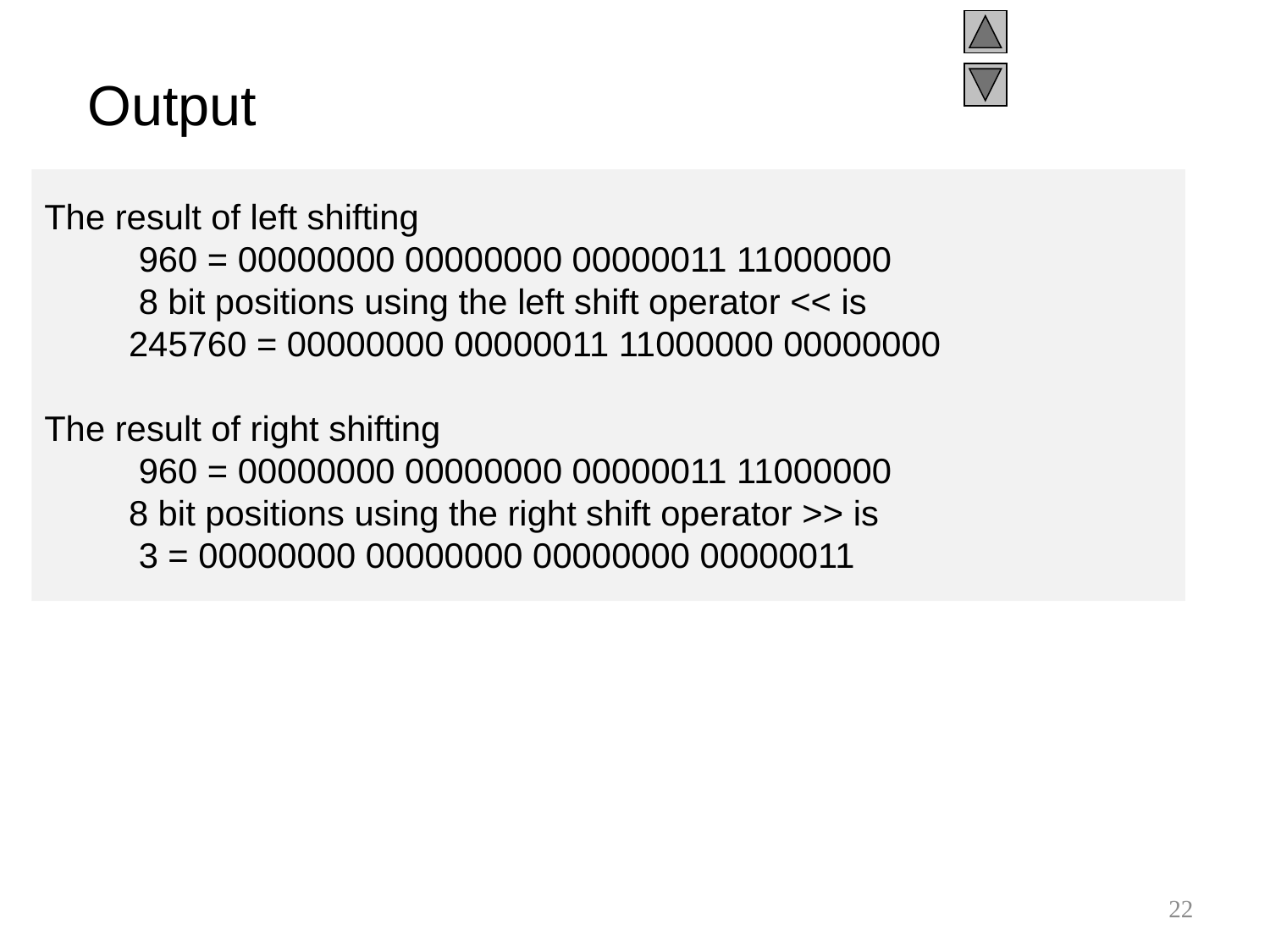

Output
The result of left shifting
   	 960 = 00000000 00000000 00000011 11000000
   	 8 bit positions using the left shift operator << is
 	245760 = 00000000 00000011 11000000 00000000

The result of right shifting
   	 960 = 00000000 00000000 00000011 11000000
	8 bit positions using the right shift operator >> is
     	 3 = 00000000 00000000 00000000 00000011
22